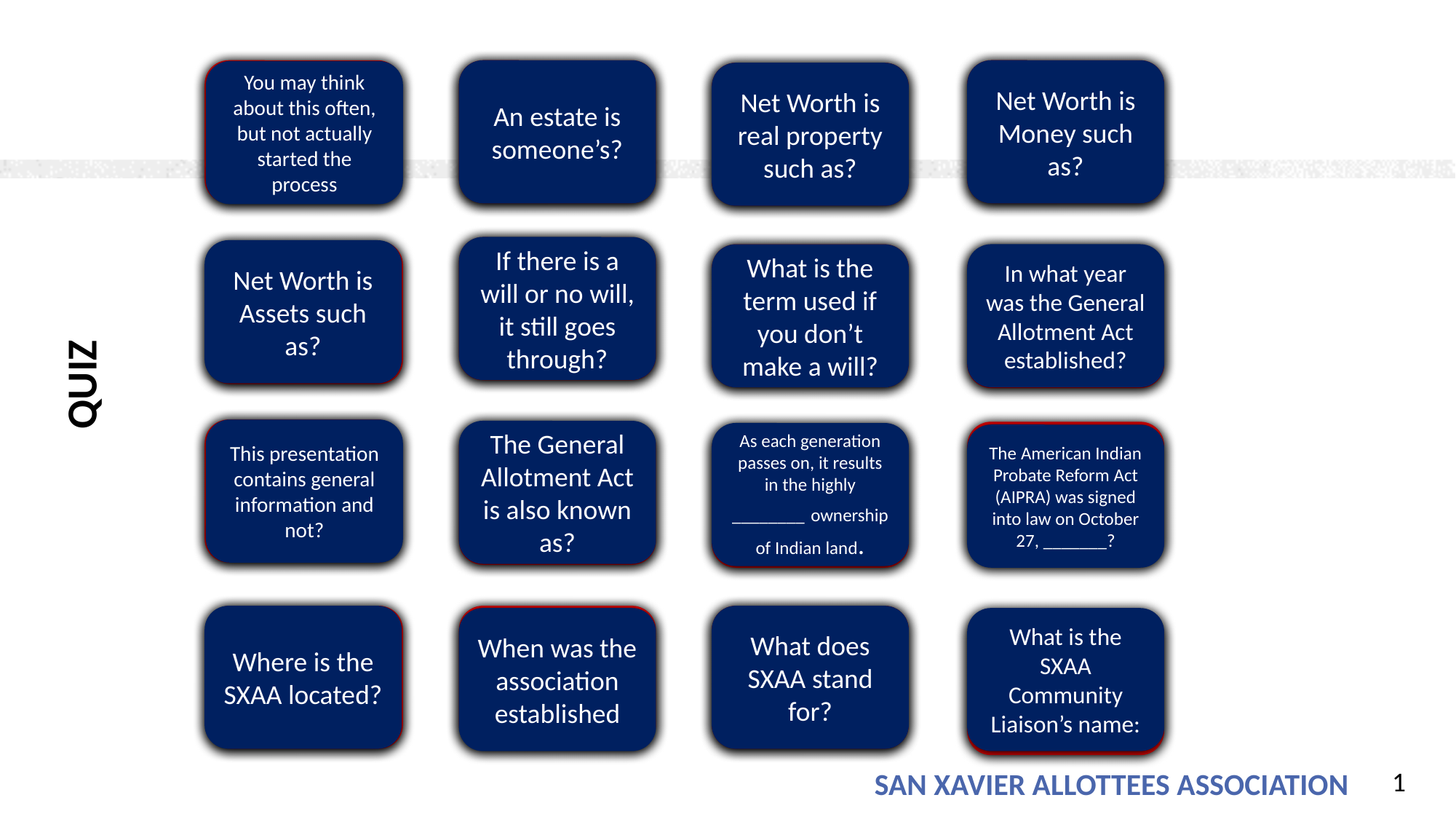

Net Worth is Money such as?
Individual Indian Money (IIM) Account number(s), or recent IIM Statement of Account.
Net Worth in the eyes of the Law
Will
An estate is someone’s?
You may think about this often, but not actually started the process
(Land, Houses)
Net Worth is real property such as?
# QUIZ
If there is a will or no will, it still goes through?
BIA Probate Office
Net Worth is Assets such as?
(Personal Property:  cars, baskets, jewelry, etc.)
In what year was the General Allotment Act established?
Intestate
What is the term used if you don’t make a will?
In 1887
Legal Advice
This presentation contains general information and not?
The General Allotment Act is also known as?
In 2004
Dawes Act
As each generation passes on, it results in the highly ________ ownership of Indian land.
Fractionated
The American Indian Probate Reform Act (AIPRA) was signed into law on October 27, _______?
Where is the SXAA located?
325 E. Vamori Street, Tucson, AZ.  85756
In 1991
San Xavier Allottees Association
What does SXAA stand for?
When was the association established
What is the SXAA Community Liaison’s name:
Renee L. Cruz
1